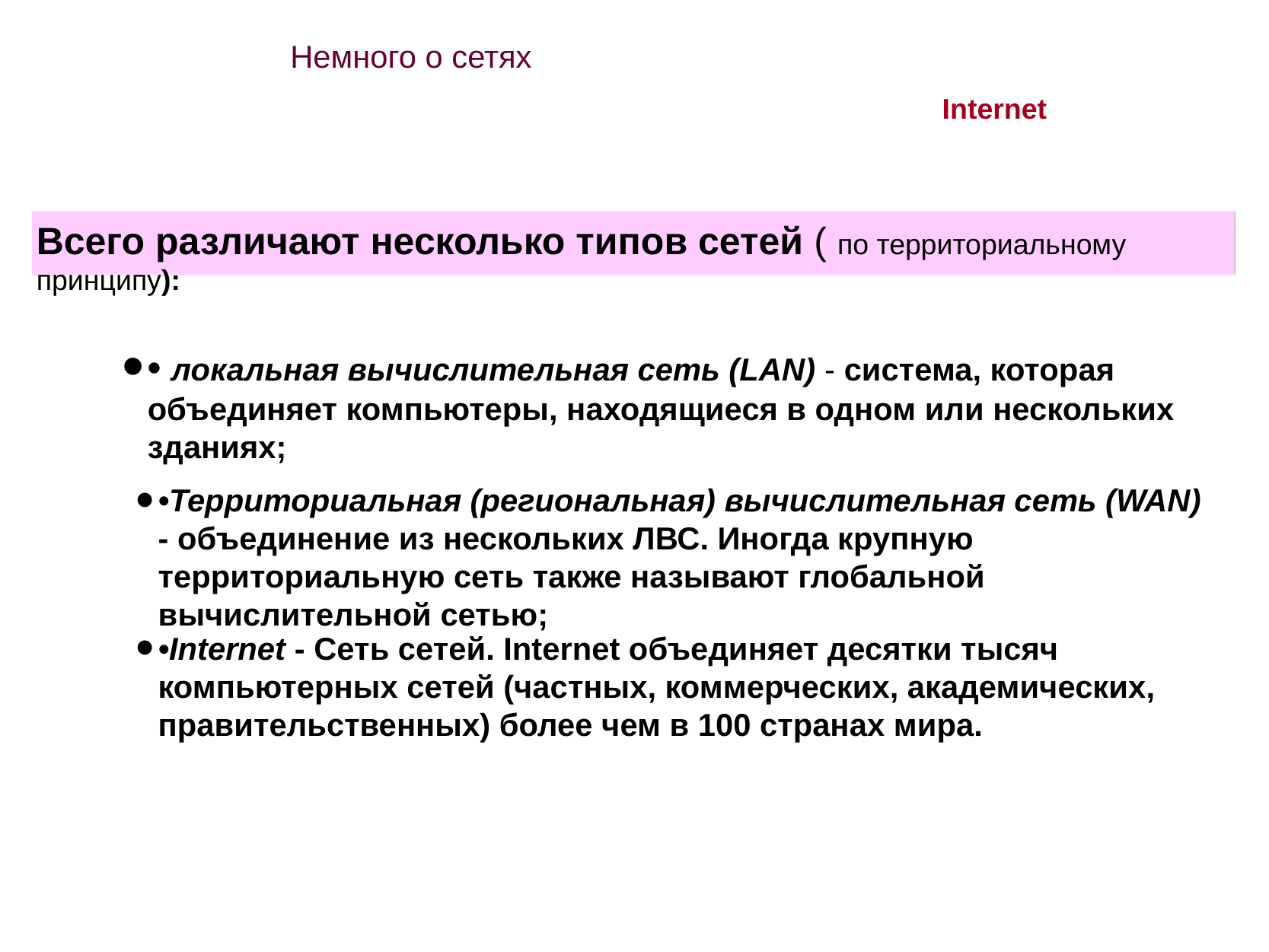

Немного о сетях

Internet

Всего различают несколько типов сетей ( по территориальному принципу):

• локальная вычислительная сеть (LAN) - система, которая объединяет компьютеры, находящиеся в одном или нескольких зданиях;

•Территориальная (региональная) вычислительная сеть (WAN) - объединение из нескольких ЛВС. Иногда крупную территориальную сеть также называют глобальной вычислительной сетью;

•Internet - Сеть сетей. Internet объединяет десятки тысяч компьютерных сетей (частных, коммерческих, академических, правительственных) более чем в 100 странах мира.